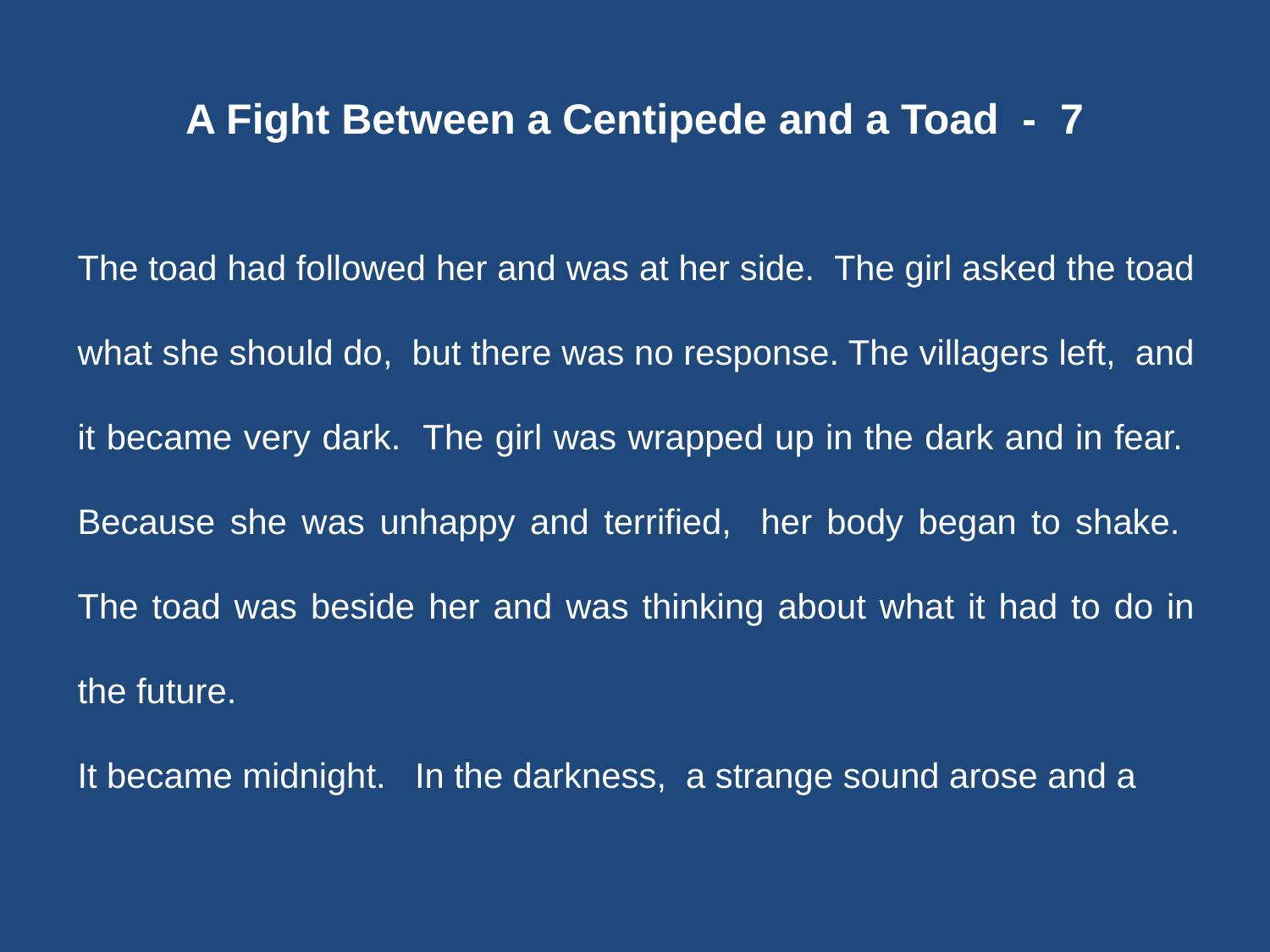

# A Fight Between a Centipede and a Toad  -  7
The toad had followed her and was at her side.  The girl asked the toad what she should do,  but there was no response. The villagers left,  and it became very dark.  The girl was wrapped up in the dark and in fear.  Because she was unhappy and terrified,  her body began to shake.  The toad was beside her and was thinking about what it had to do in the future.
It became midnight.   In the darkness,  a strange sound arose and a